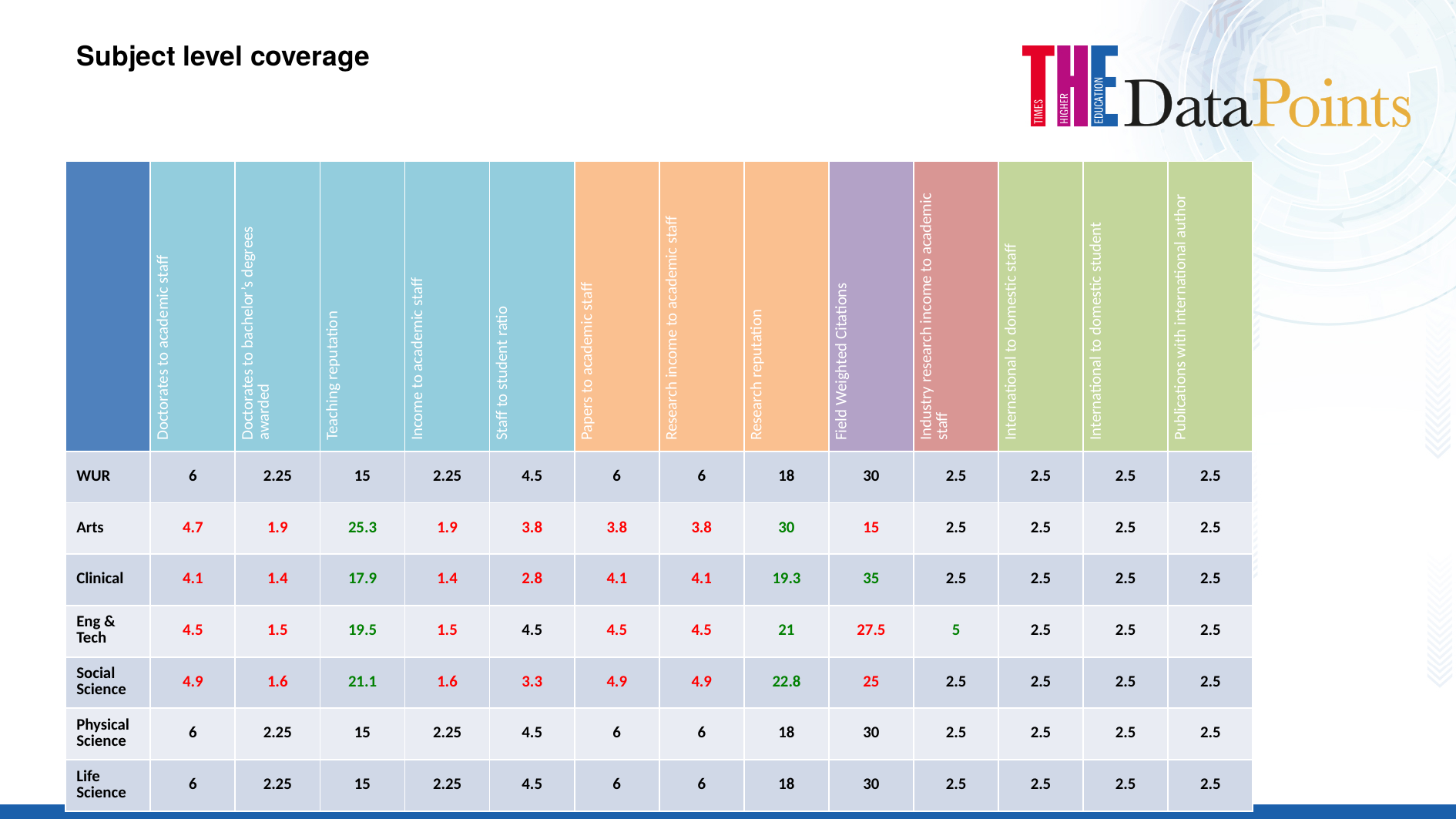

Subject level coverage

Two new subjects in 2016-17: Business, Computer Sciences
Extended information up to 31 taught subjects

|  | Doctorates to academic staff | Doctorates to bachelor’s degrees awarded | Teaching reputation | Income to academic staff | Staff to student ratio | Papers to academic staff | Research income to academic staff | Research reputation | Field Weighted Citations | Industry research income to academic staff | International to domestic staff | International to domestic student | Publications with international author |
| --- | --- | --- | --- | --- | --- | --- | --- | --- | --- | --- | --- | --- | --- |
| WUR | 6 | 2.25 | 15 | 2.25 | 4.5 | 6 | 6 | 18 | 30 | 2.5 | 2.5 | 2.5 | 2.5 |
| Arts | 4.7 | 1.9 | 25.3 | 1.9 | 3.8 | 3.8 | 3.8 | 30 | 15 | 2.5 | 2.5 | 2.5 | 2.5 |
| Clinical | 4.1 | 1.4 | 17.9 | 1.4 | 2.8 | 4.1 | 4.1 | 19.3 | 35 | 2.5 | 2.5 | 2.5 | 2.5 |
| Eng & Tech | 4.5 | 1.5 | 19.5 | 1.5 | 4.5 | 4.5 | 4.5 | 21 | 27.5 | 5 | 2.5 | 2.5 | 2.5 |
| Social Science | 4.9 | 1.6 | 21.1 | 1.6 | 3.3 | 4.9 | 4.9 | 22.8 | 25 | 2.5 | 2.5 | 2.5 | 2.5 |
| Physical Science | 6 | 2.25 | 15 | 2.25 | 4.5 | 6 | 6 | 18 | 30 | 2.5 | 2.5 | 2.5 | 2.5 |
| Life Science | 6 | 2.25 | 15 | 2.25 | 4.5 | 6 | 6 | 18 | 30 | 2.5 | 2.5 | 2.5 | 2.5 |